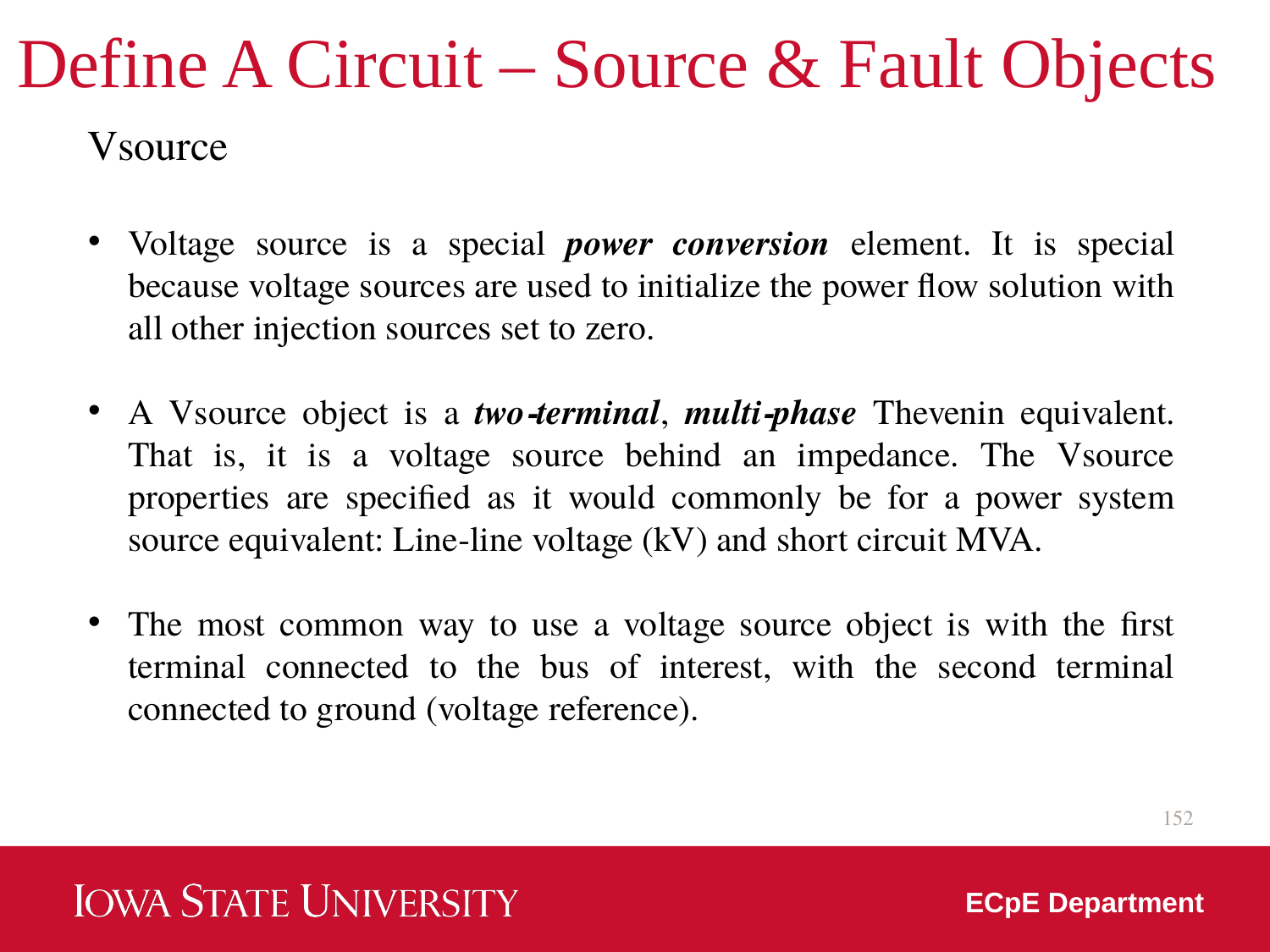

# Define A Circuit – Source & Fault Objects
Vsource
Voltage source is a special power conversion element. It is special because voltage sources are used to initialize the power flow solution with all other injection sources set to zero.

A Vsource object is a two‐terminal, multi‐phase Thevenin equivalent. That is, it is a voltage source behind an impedance. The Vsource properties are specified as it would commonly be for a power system source equivalent: Line‐line voltage (kV) and short circuit MVA.

The most common way to use a voltage source object is with the first terminal connected to the bus of interest, with the second terminal connected to ground (voltage reference).
152
ECpE Department